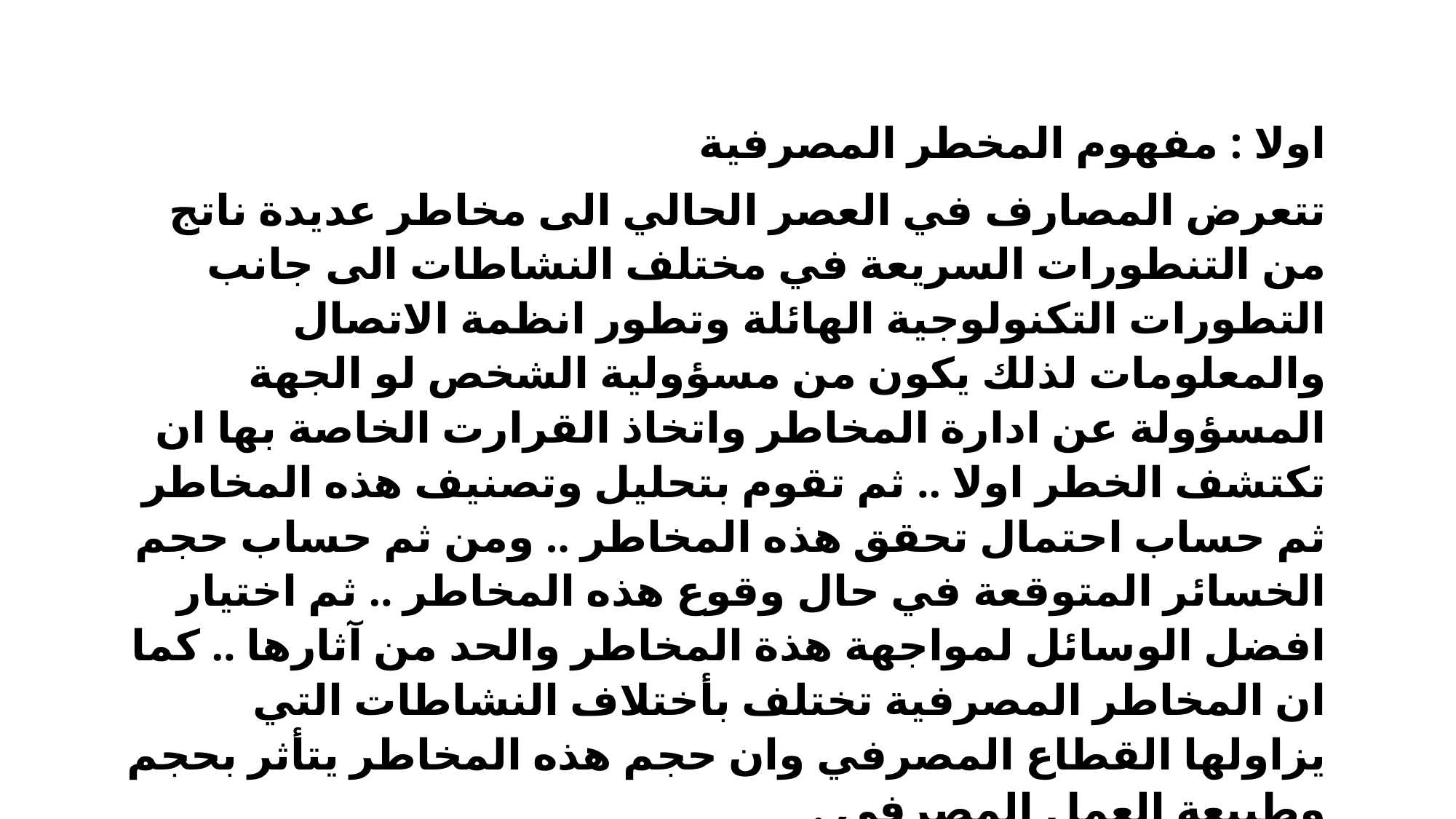

اولا : مفهوم المخطر المصرفية
تتعرض المصارف في العصر الحالي الى مخاطر عديدة ناتج من التنطورات السريعة في مختلف النشاطات الى جانب التطورات التكنولوجية الهائلة وتطور انظمة الاتصال والمعلومات لذلك يكون من مسؤولية الشخص لو الجهة المسؤولة عن ادارة المخاطر واتخاذ القرارت الخاصة بها ان تكتشف الخطر اولا .. ثم تقوم بتحليل وتصنيف هذه المخاطر ثم حساب احتمال تحقق هذه المخاطر .. ومن ثم حساب حجم الخسائر المتوقعة في حال وقوع هذه المخاطر .. ثم اختيار افضل الوسائل لمواجهة هذة المخاطر والحد من آثارها .. كما ان المخاطر المصرفية تختلف بأختلاف النشاطات التي يزاولها القطاع المصرفي وان حجم هذه المخاطر يتأثر بحجم وطبيعة العمل المصرفي .